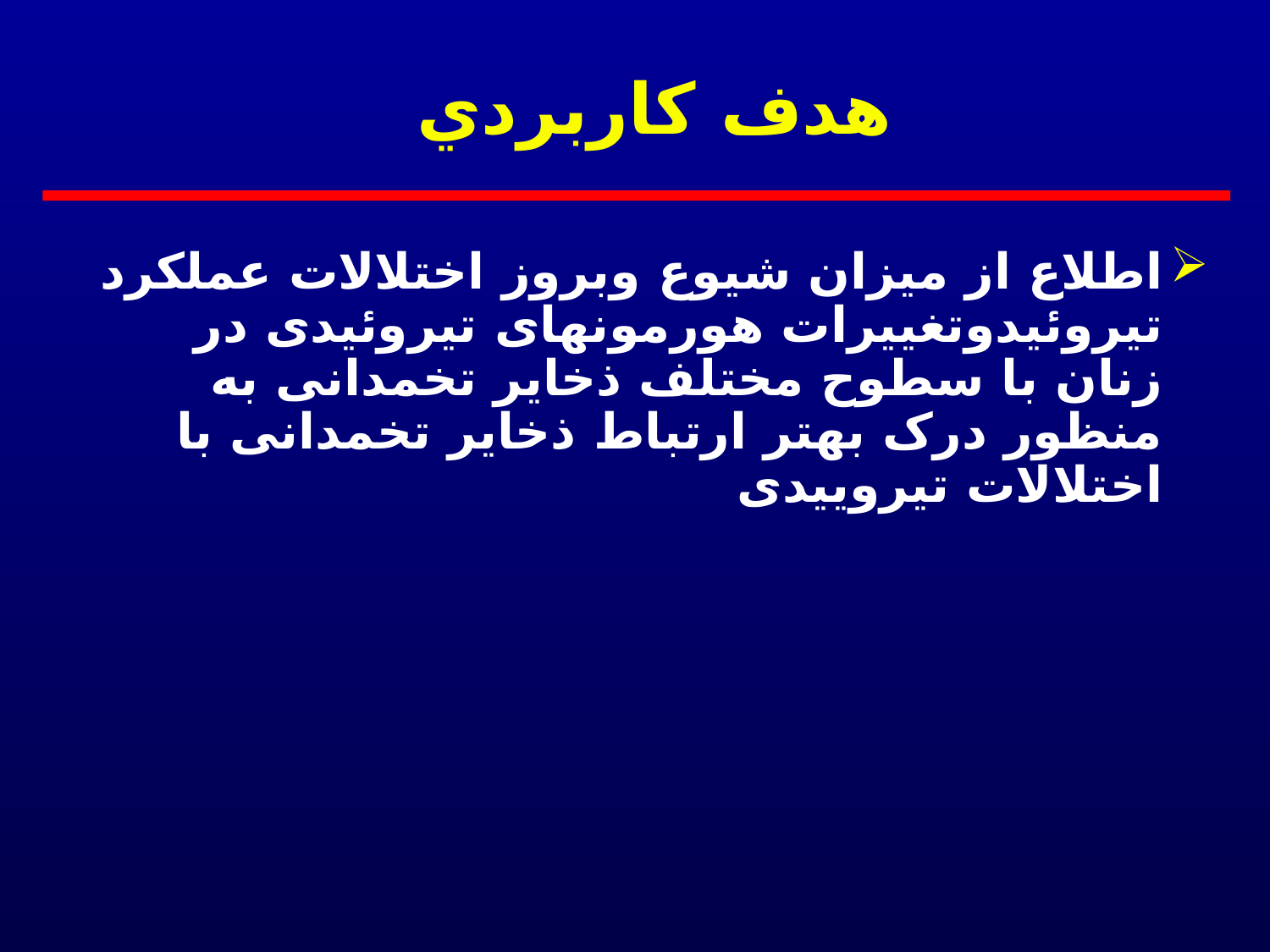

# هدف كاربردي
اطلاع از میزان شیوع وبروز اختلالات عملکرد تیروئیدوتغییرات هورمونهای تیروئیدی در زنان با سطوح مختلف ذخایر تخمدانی به منظور درک بهتر ارتباط ذخایر تخمدانی با اختلالات تیروییدی